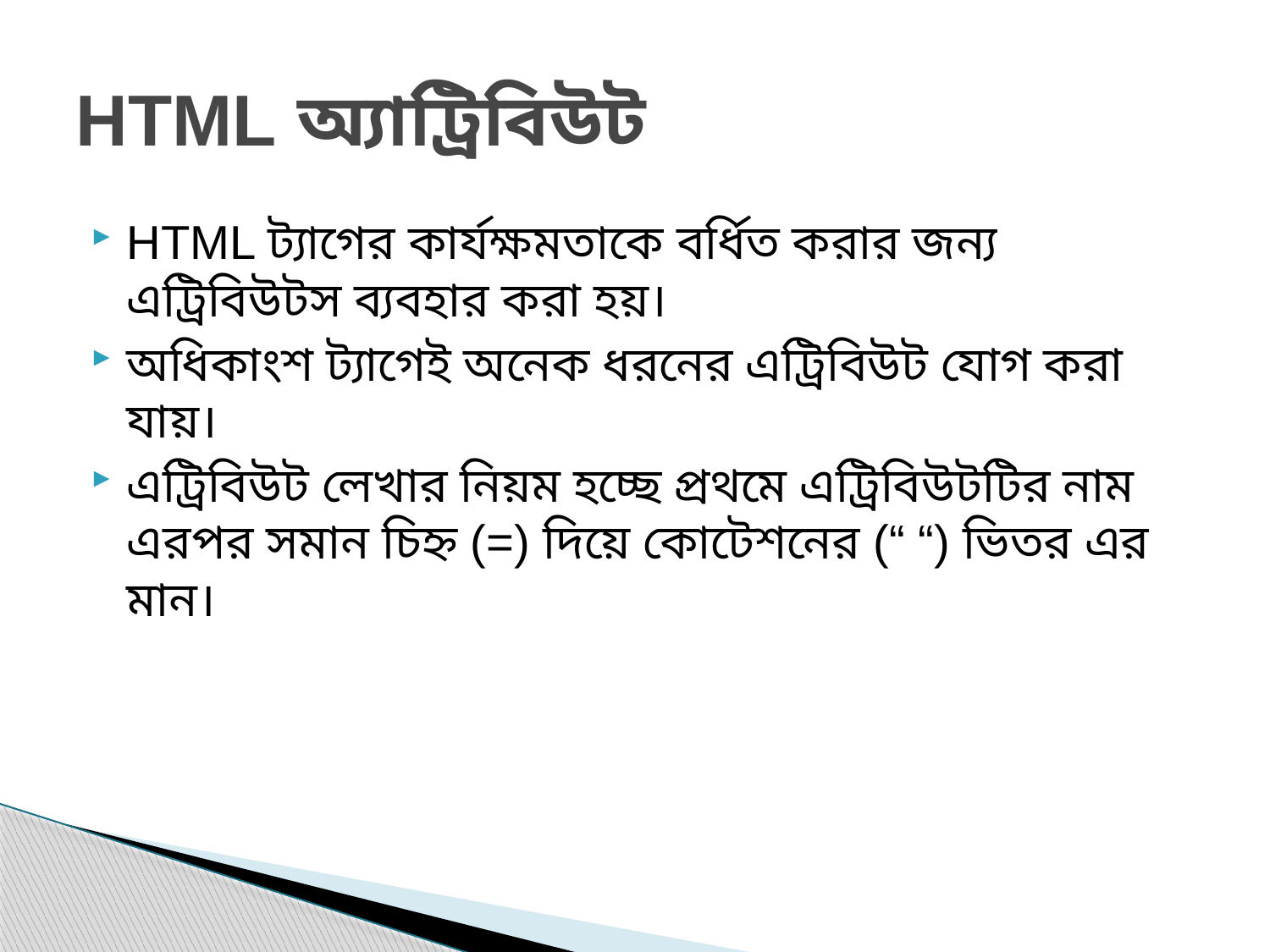

# HTML অ্যাট্রিবিউট
HTML ট্যাগের কার্যক্ষমতাকে বর্ধিত করার জন্য এট্রিবিউটস ব্যবহার করা হয়।
অধিকাংশ ট্যাগেই অনেক ধরনের এট্রিবিউট যোগ করা যায়।
এট্রিবিউট লেখার নিয়ম হচ্ছে প্রথমে এট্রিবিউটটির নাম এরপর সমান চিহ্ন (=) দিয়ে কোটেশনের (“ “) ভিতর এর মান।